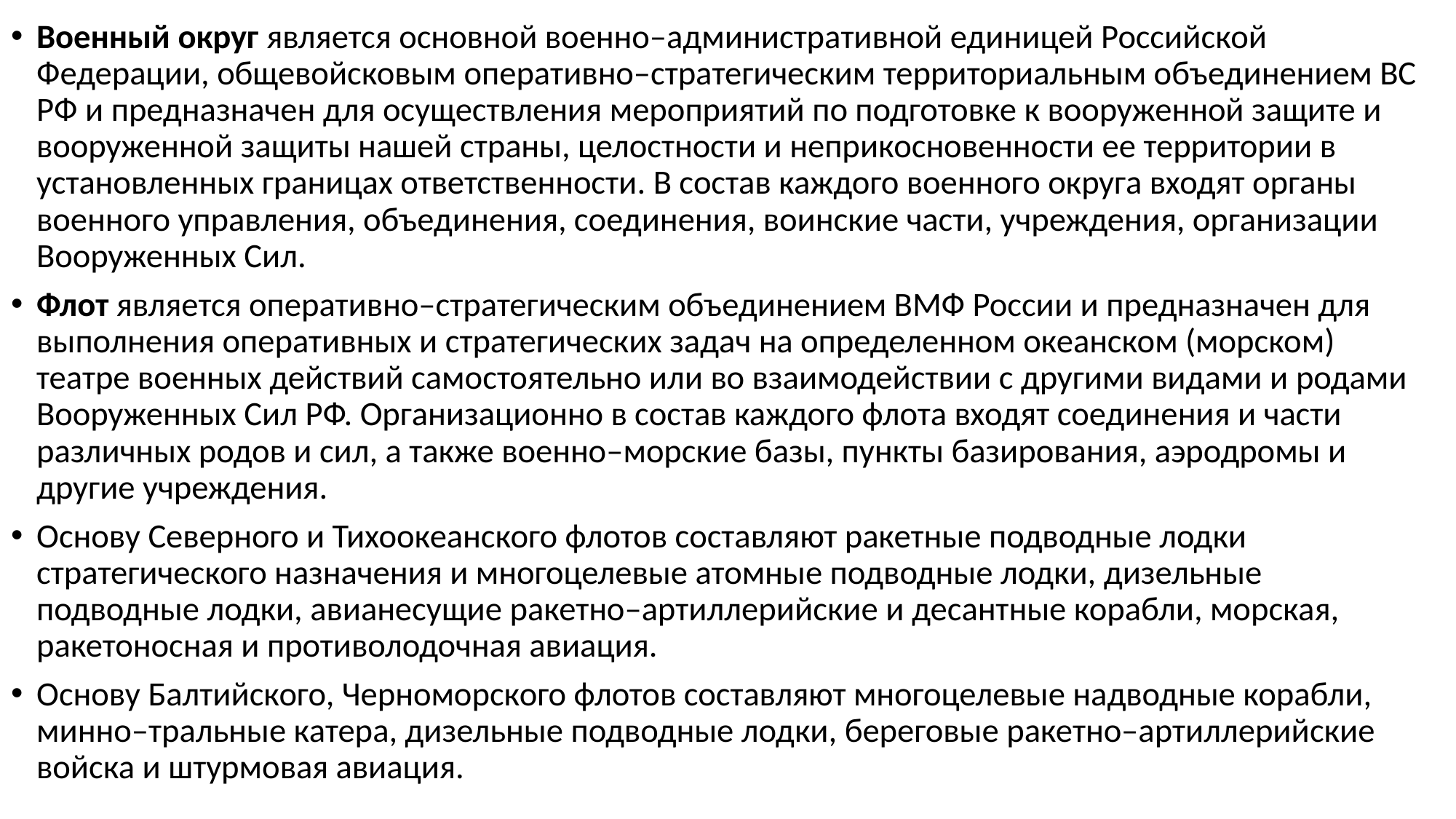

Военный округ является основной военно–административной единицей Российской Федерации, общевойсковым оперативно–стратегическим территориальным объединением ВС РФ и предназначен для осуществления мероприятий по подготовке к вооруженной защите и вооруженной защиты нашей страны, целостности и неприкосновенности ее территории в установленных границах ответственности. В состав каждого военного округа входят органы военного управления, объединения, соединения, воинские части, учреждения, организации Вооруженных Сил.
Флот является оперативно–стратегическим объединением ВМФ России и предназначен для выполнения оперативных и стратегических задач на определенном океанском (морском) театре военных действий самостоятельно или во взаимодействии с другими видами и родами Вооруженных Сил РФ. Организационно в состав каждого флота входят соединения и части различных родов и сил, а также военно–морские базы, пункты базирования, аэродромы и другие учреждения.
Основу Северного и Тихоокеанского флотов составляют ракетные подводные лодки стратегического назначения и многоцелевые атомные подводные лодки, дизельные подводные лодки, авианесущие ракетно–артиллерийские и десантные корабли, морская, ракетоносная и противолодочная авиация.
Основу Балтийского, Черноморского флотов составляют многоцелевые надводные корабли, минно–тральные катера, дизельные подводные лодки, береговые ракетно–артиллерийские войска и штурмовая авиация.